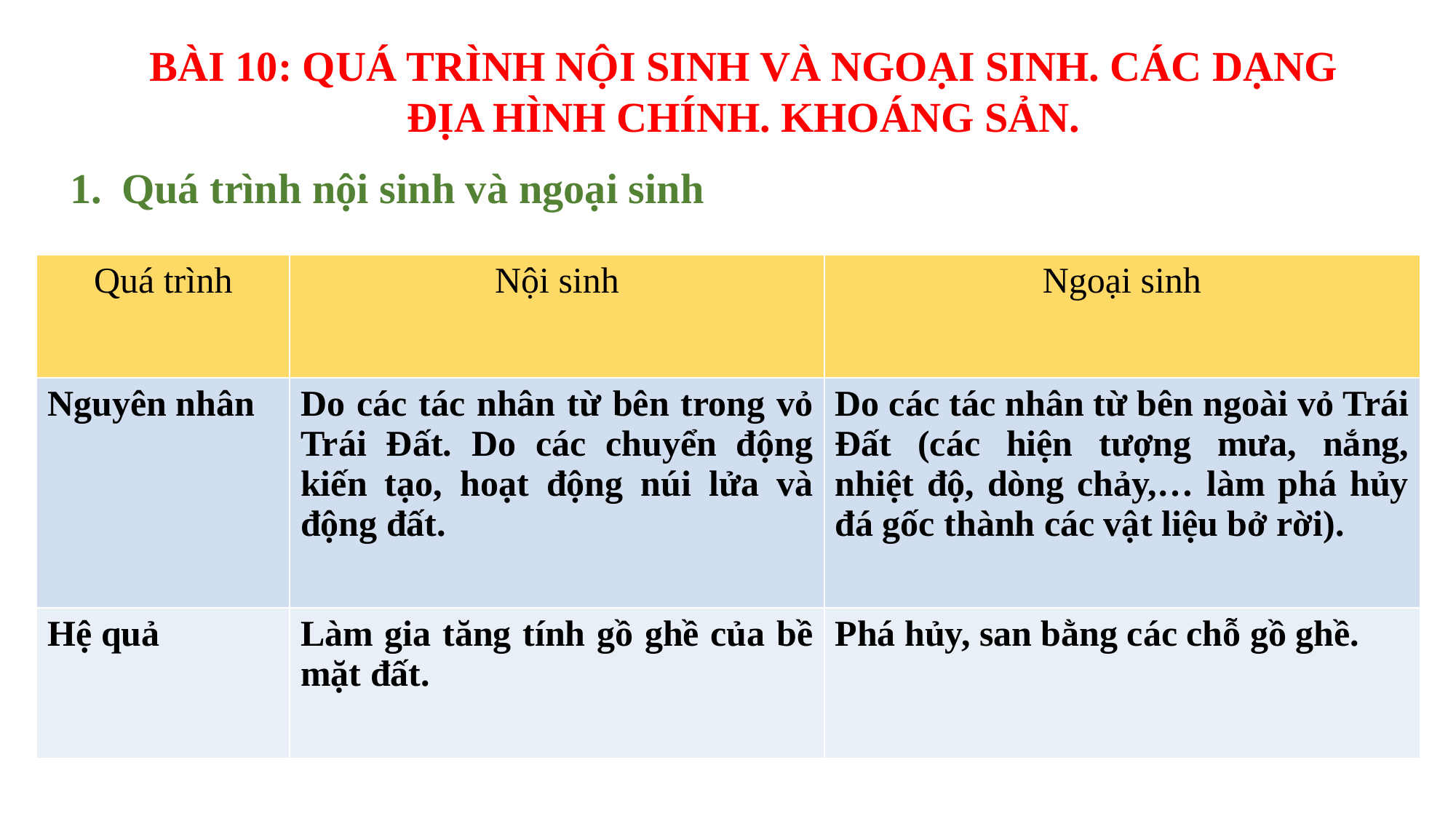

BÀI 10: QUÁ TRÌNH NỘI SINH VÀ NGOẠI SINH. CÁC DẠNG ĐỊA HÌNH CHÍNH. KHOÁNG SẢN.
 Quá trình nội sinh và ngoại sinh
| Quá trình | Nội sinh | Ngoại sinh |
| --- | --- | --- |
| Nguyên nhân | Do các tác nhân từ bên trong vỏ Trái Đất. Do các chuyển động kiến tạo, hoạt động núi lửa và động đất. | Do các tác nhân từ bên ngoài vỏ Trái Đất (các hiện tượng mưa, nắng, nhiệt độ, dòng chảy,… làm phá hủy đá gốc thành các vật liệu bở rời). |
| Hệ quả | Làm gia tăng tính gồ ghề của bề mặt đất. | Phá hủy, san bằng các chỗ gồ ghề. |